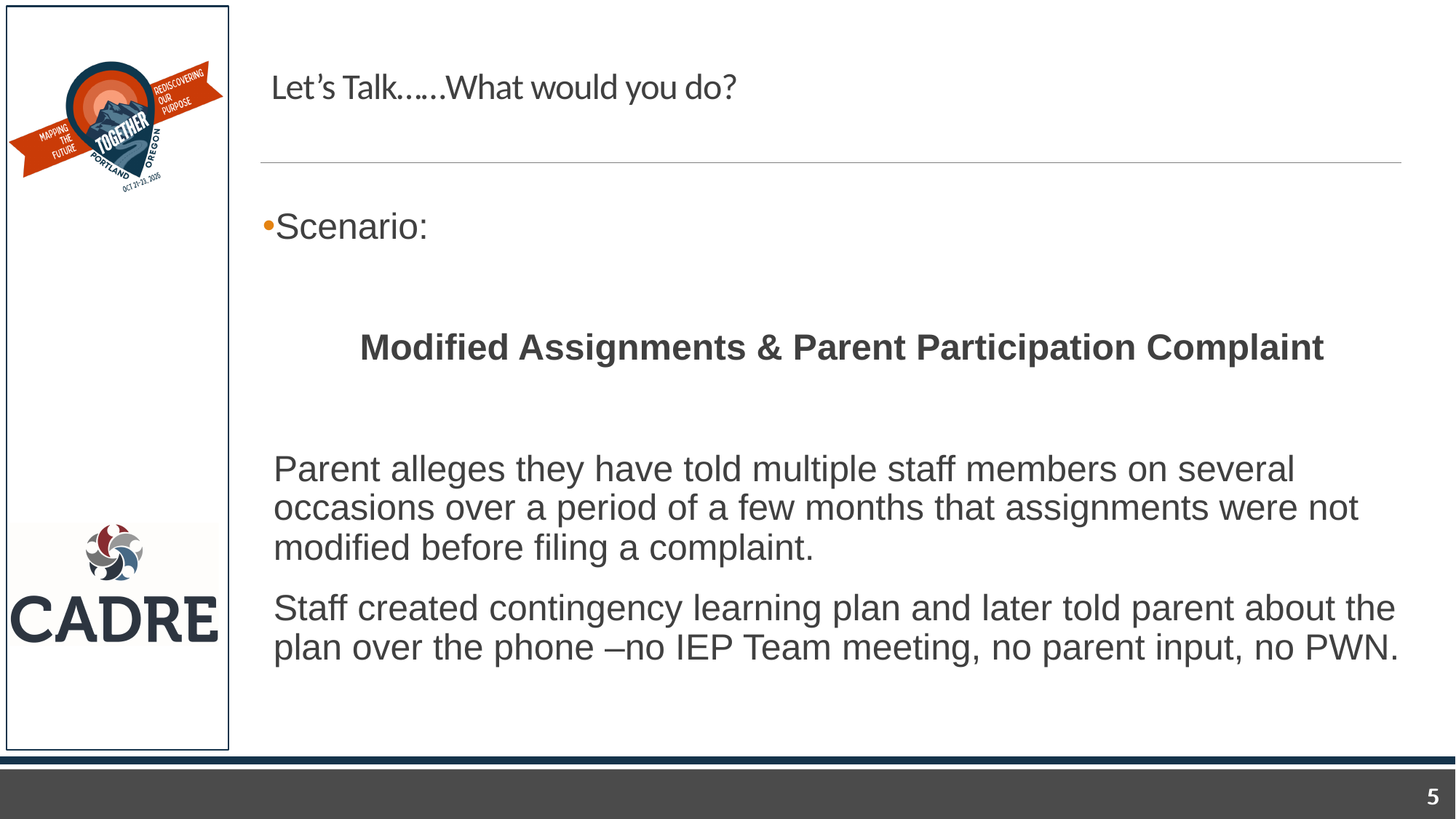

# Let’s Talk……What would you do?
Scenario:

Modified Assignments & Parent Participation Complaint

Parent alleges they have told multiple staff members on several occasions over a period of a few months that assignments were not modified before filing a complaint.
Staff created contingency learning plan and later told parent about the plan over the phone –no IEP Team meeting, no parent input, no PWN.